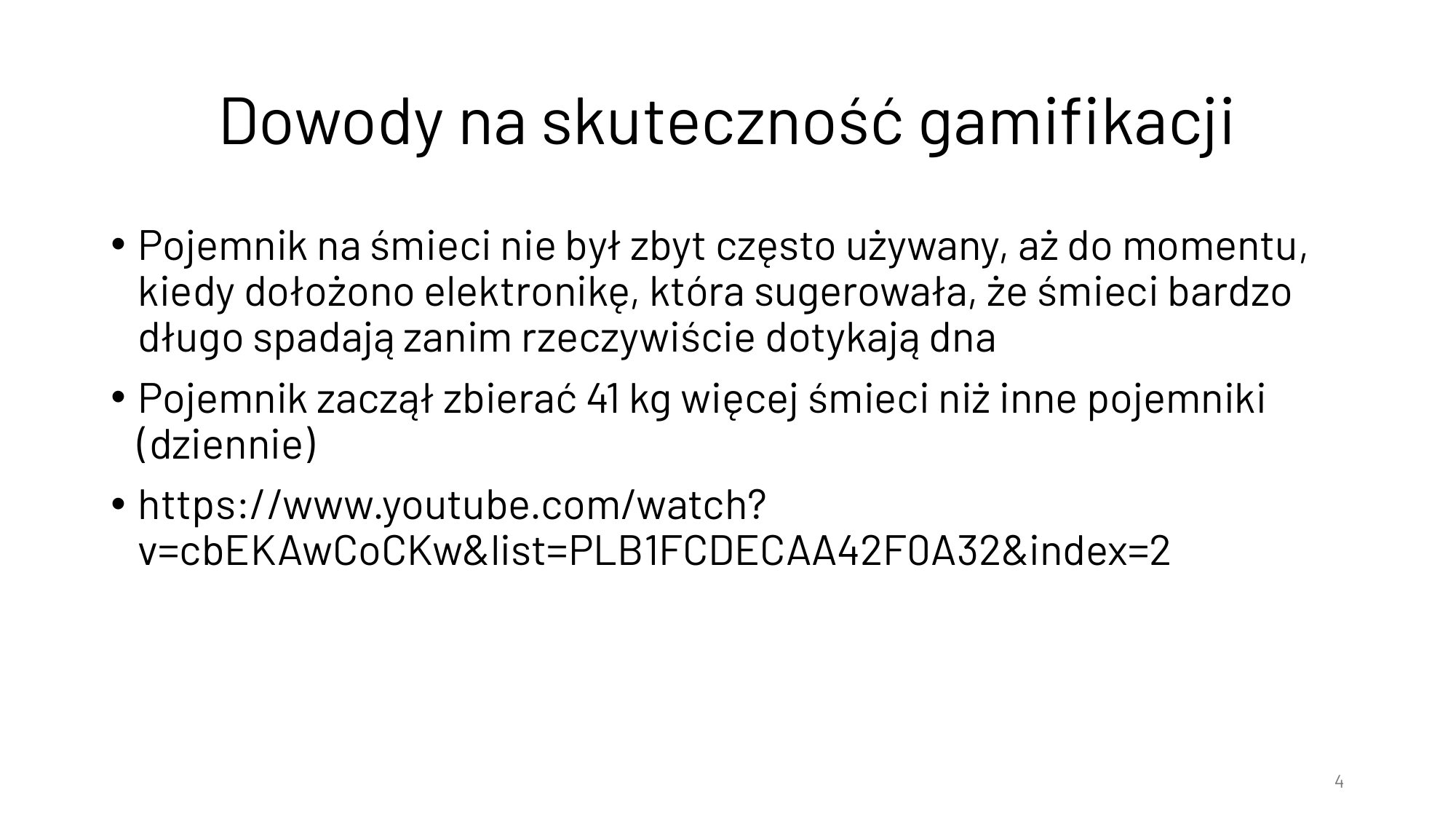

# Dowody na skuteczność gamifikacji
Pojemnik na śmieci nie był zbyt często używany, aż do momentu, kiedy dołożono elektronikę, która sugerowała, że śmieci bardzo długo spadają zanim rzeczywiście dotykają dna
Pojemnik zaczął zbierać 41 kg więcej śmieci niż inne pojemniki (dziennie)
https://www.youtube.com/watch?v=cbEKAwCoCKw&list=PLB1FCDECAA42F0A32&index=2

4